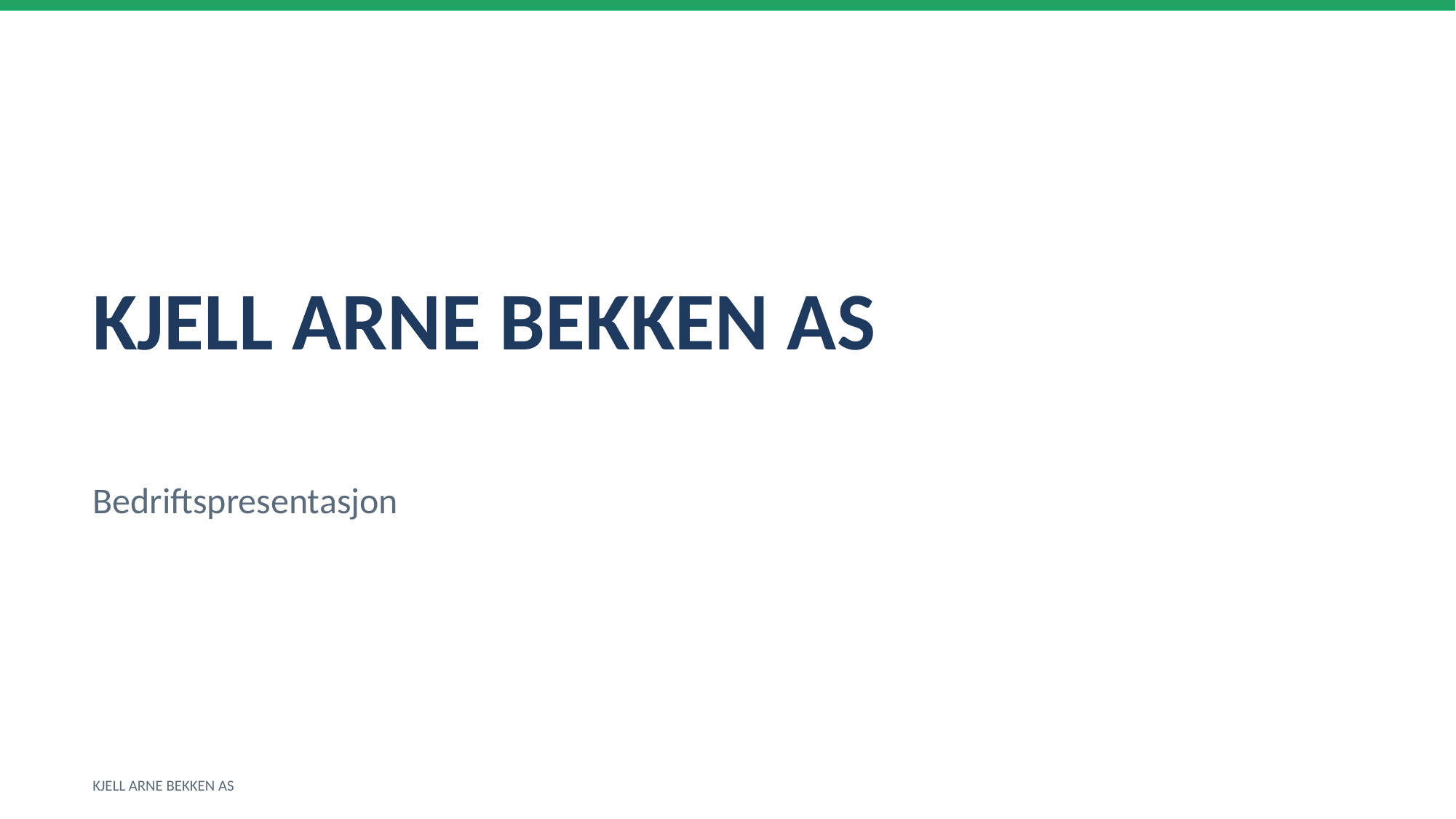

KJELL ARNE BEKKEN AS
Bedriftspresentasjon
KJELL ARNE BEKKEN AS